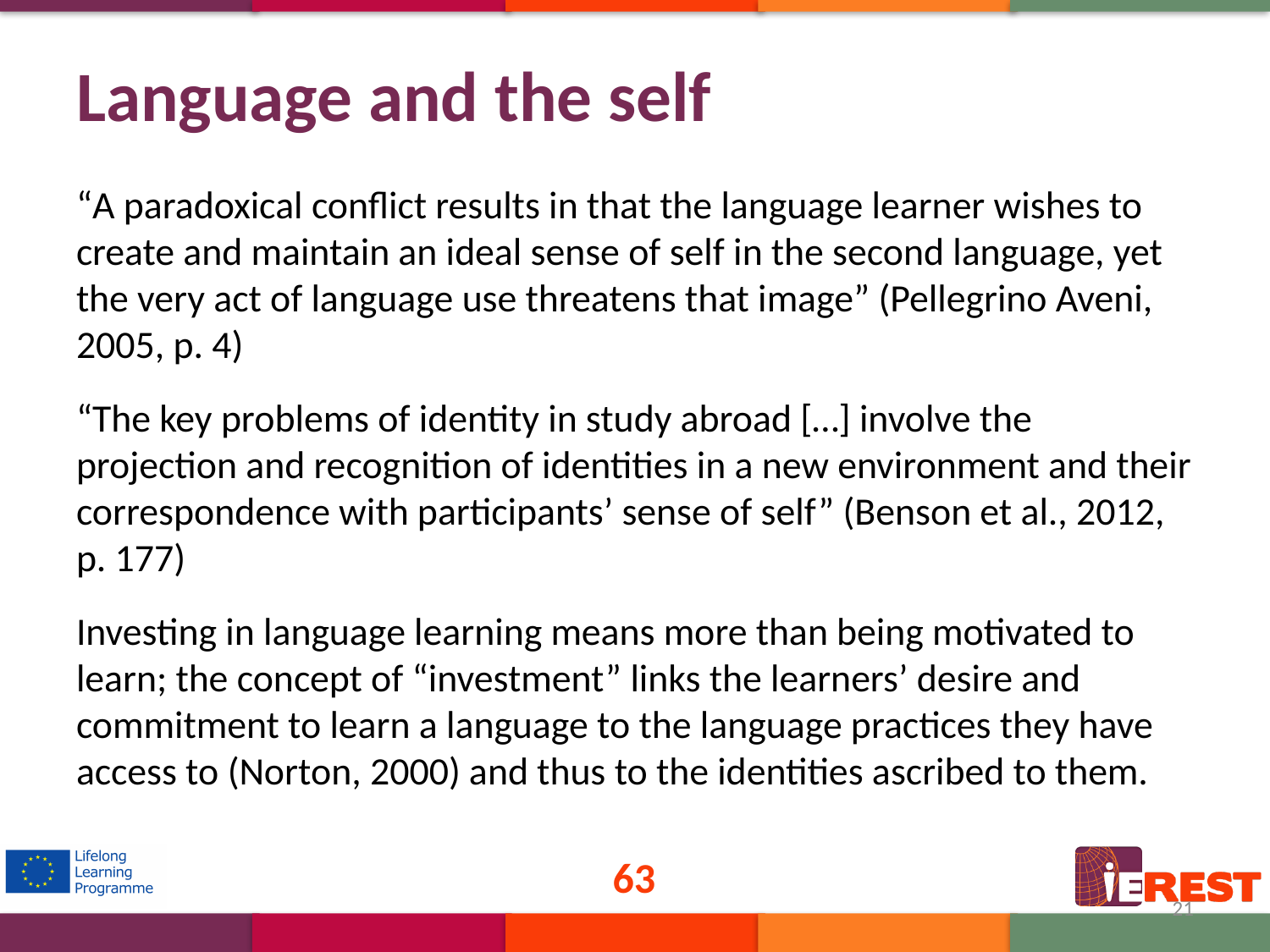

# Language and the self
“A paradoxical conflict results in that the language learner wishes to create and maintain an ideal sense of self in the second language, yet the very act of language use threatens that image” (Pellegrino Aveni, 2005, p. 4)

“The key problems of identity in study abroad […] involve the projection and recognition of identities in a new environment and their correspondence with participants’ sense of self” (Benson et al., 2012, p. 177)

Investing in language learning means more than being motivated to learn; the concept of “investment” links the learners’ desire and commitment to learn a language to the language practices they have access to (Norton, 2000) and thus to the identities ascribed to them.

63
21